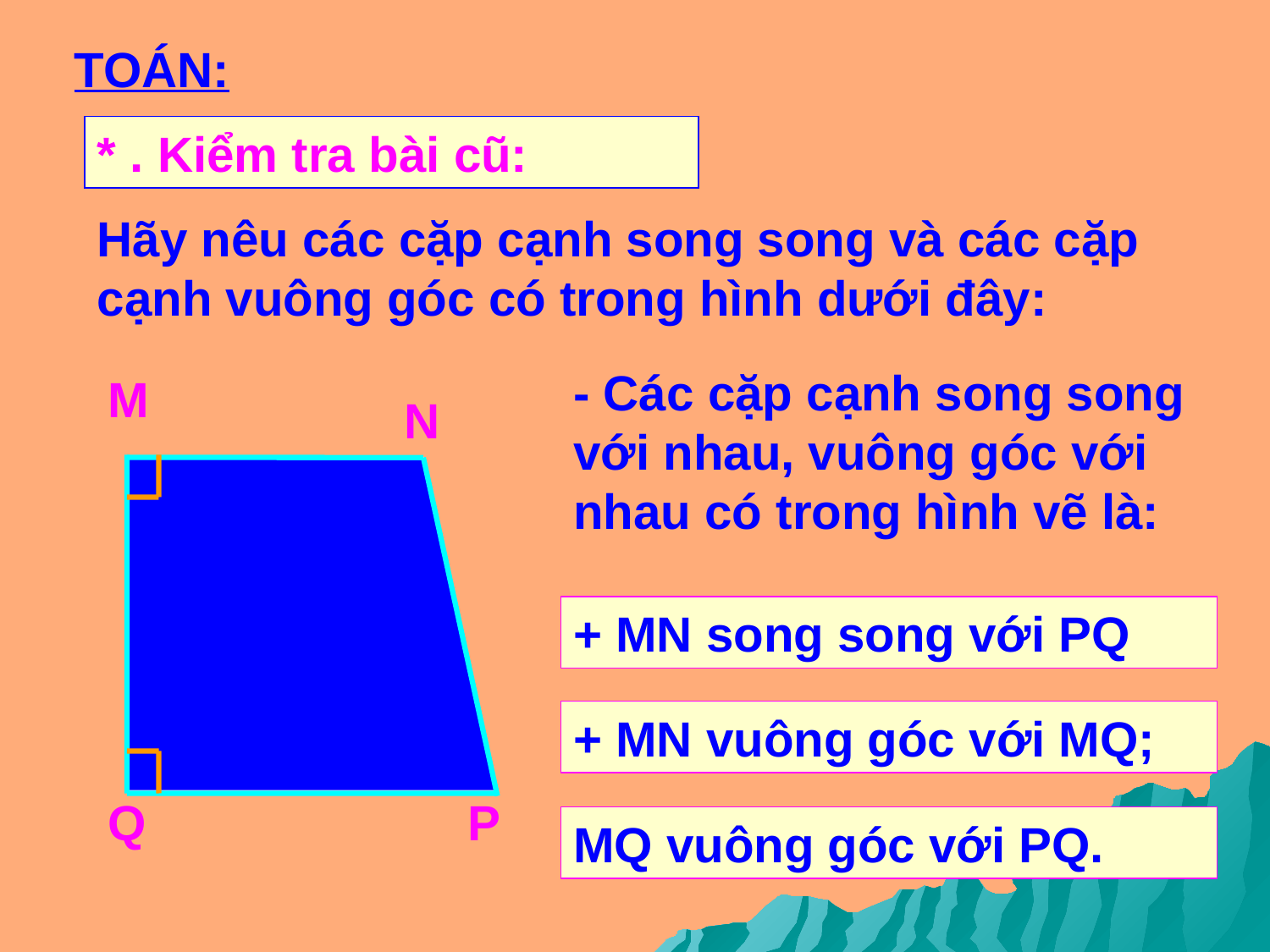

TOÁN:
* . Kiểm tra bài cũ:
Hãy nêu các cặp cạnh song song và các cặp cạnh vuông góc có trong hình dưới đây:
- Các cặp cạnh song song với nhau, vuông góc với nhau có trong hình vẽ là:
M
N

+ MN song song với PQ
+ MN vuông góc với MQ;

Q
P

MQ vuông góc với PQ.